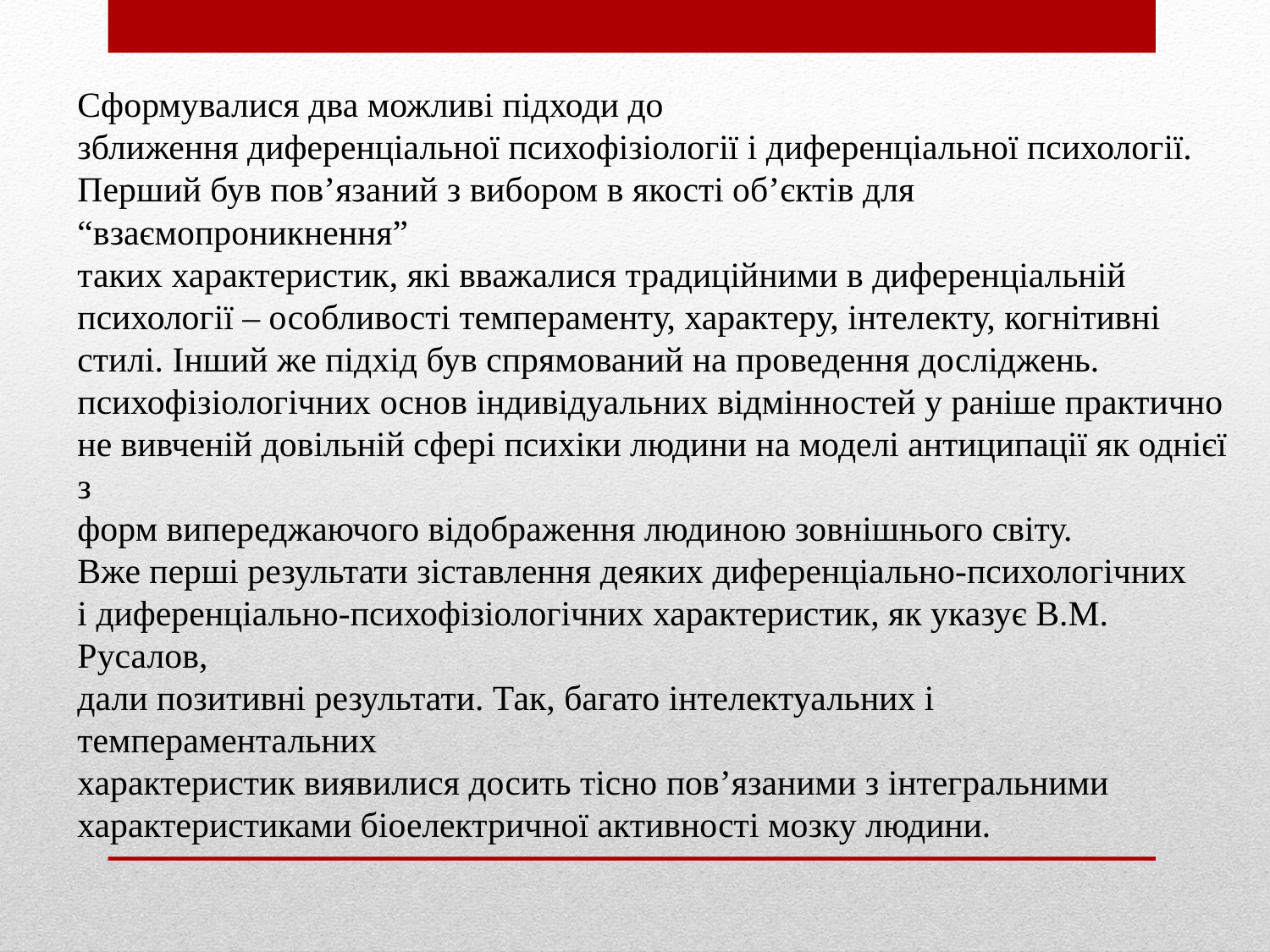

Сформувалися два можливі підходи до
зближення диференціальної психофізіології і диференціальної психології.
Перший був пов’язаний з вибором в якості об’єктів для “взаємопроникнення”
таких характеристик, які вважалися традиційними в диференціальній
психології – особливості темпераменту, характеру, інтелекту, когнітивні стилі. Інший же підхід був спрямований на проведення досліджень. психофізіологічних основ індивідуальних відмінностей у раніше практично
не вивченій довільній сфері психіки людини на моделі антиципації як однієї з
форм випереджаючого відображення людиною зовнішнього світу.
Вже перші результати зіставлення деяких диференціально-психологічних
і диференціально-психофізіологічних характеристик, як указує В.М. Русалов,
дали позитивні результати. Так, багато інтелектуальних і темпераментальних
характеристик виявилися досить тісно пов’язаними з інтегральними
характеристиками біоелектричної активності мозку людини.